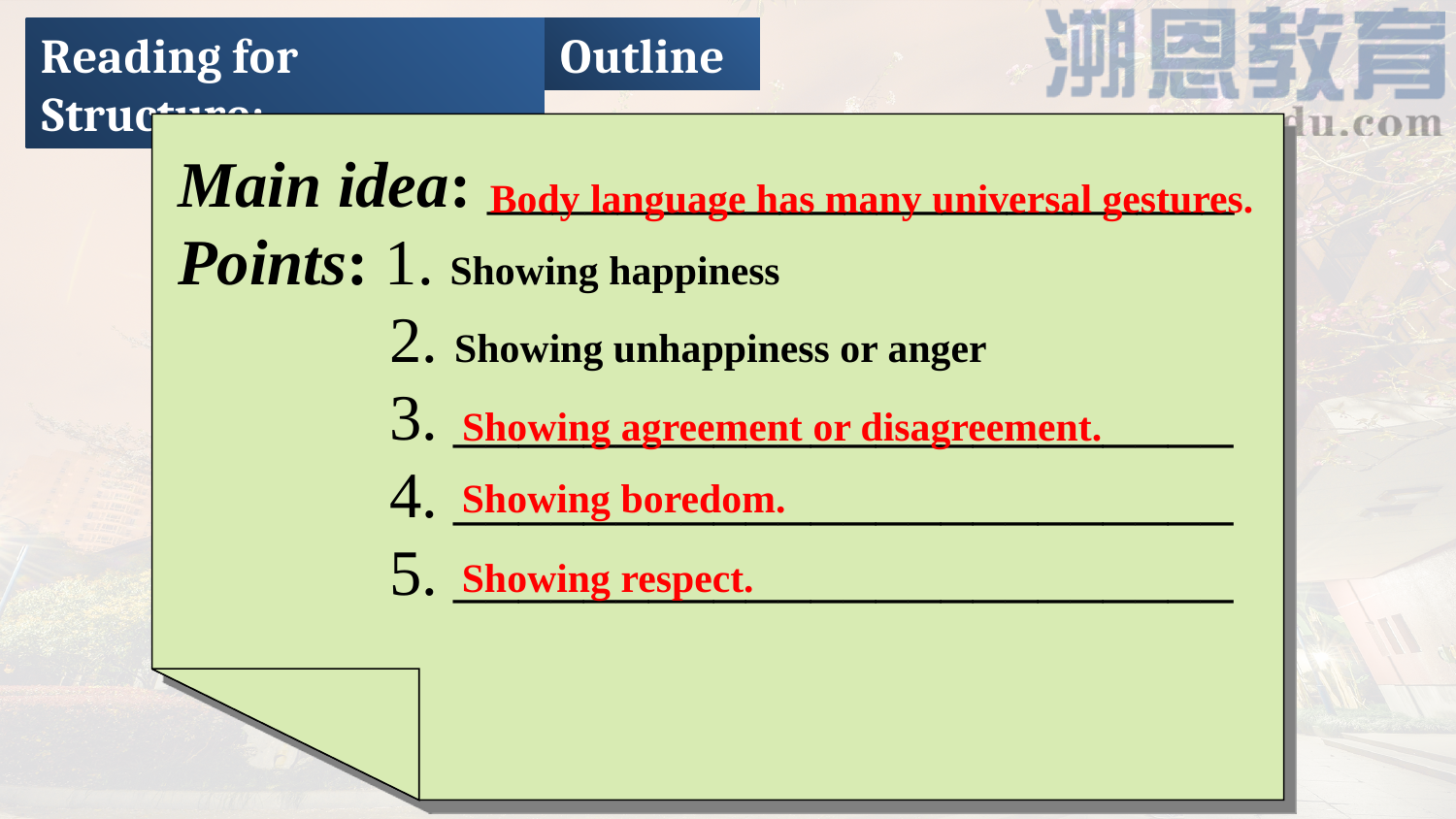

Reading for Structure:
Outline

Main idea: _______________________
Points: 1. Showing happiness
             2. Showing unhappiness or anger
             3. ________________________
             4. ________________________
             5. ________________________
Body language has many universal gestures.
Showing agreement or disagreement.
Showing boredom.
Showing respect.